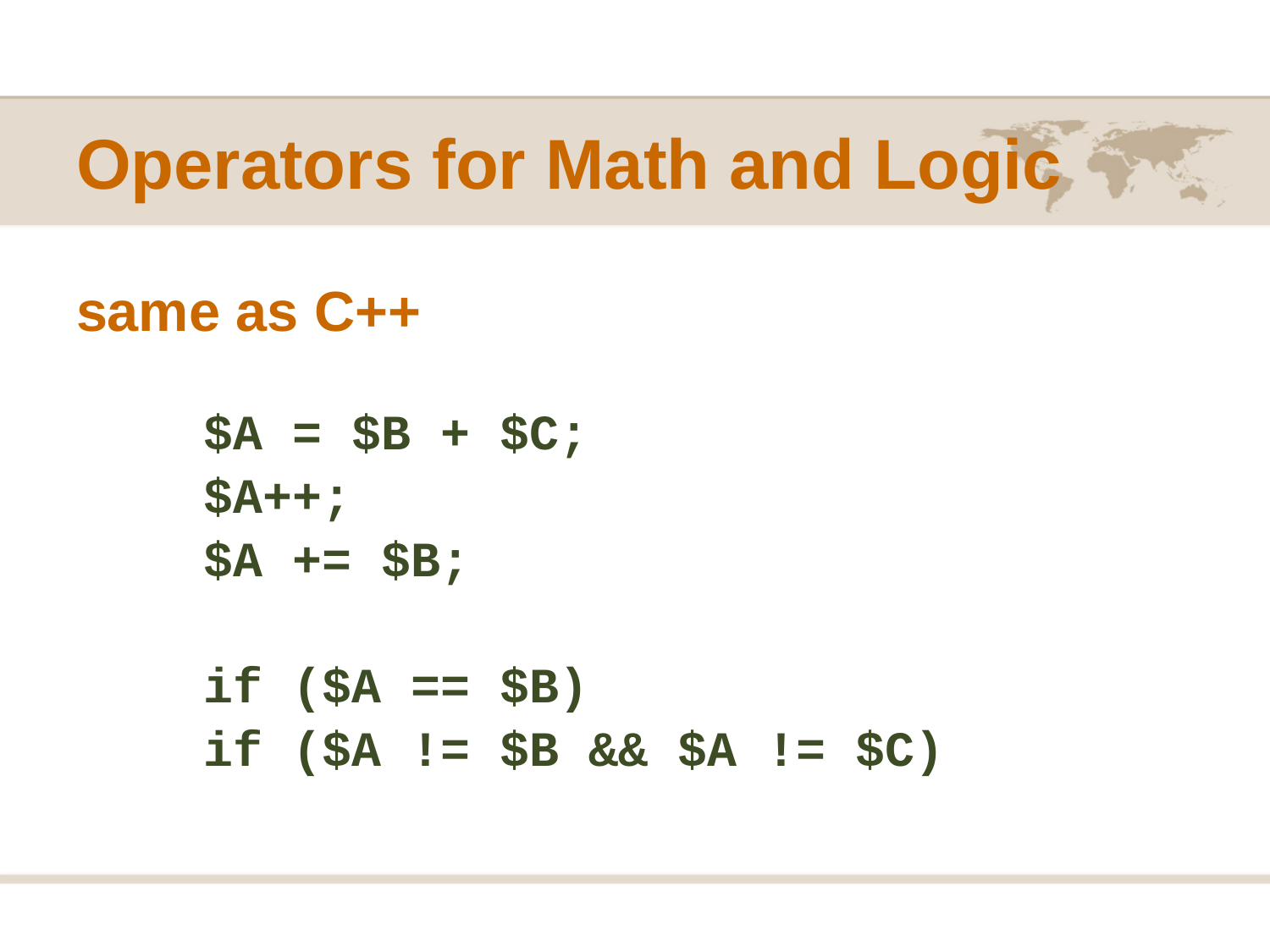

# Operators for Math and Logic
same as C++

$A = $B + $C;
$A++;
$A += $B;

if ($A == $B)
if ($A != $B && $A != $C)